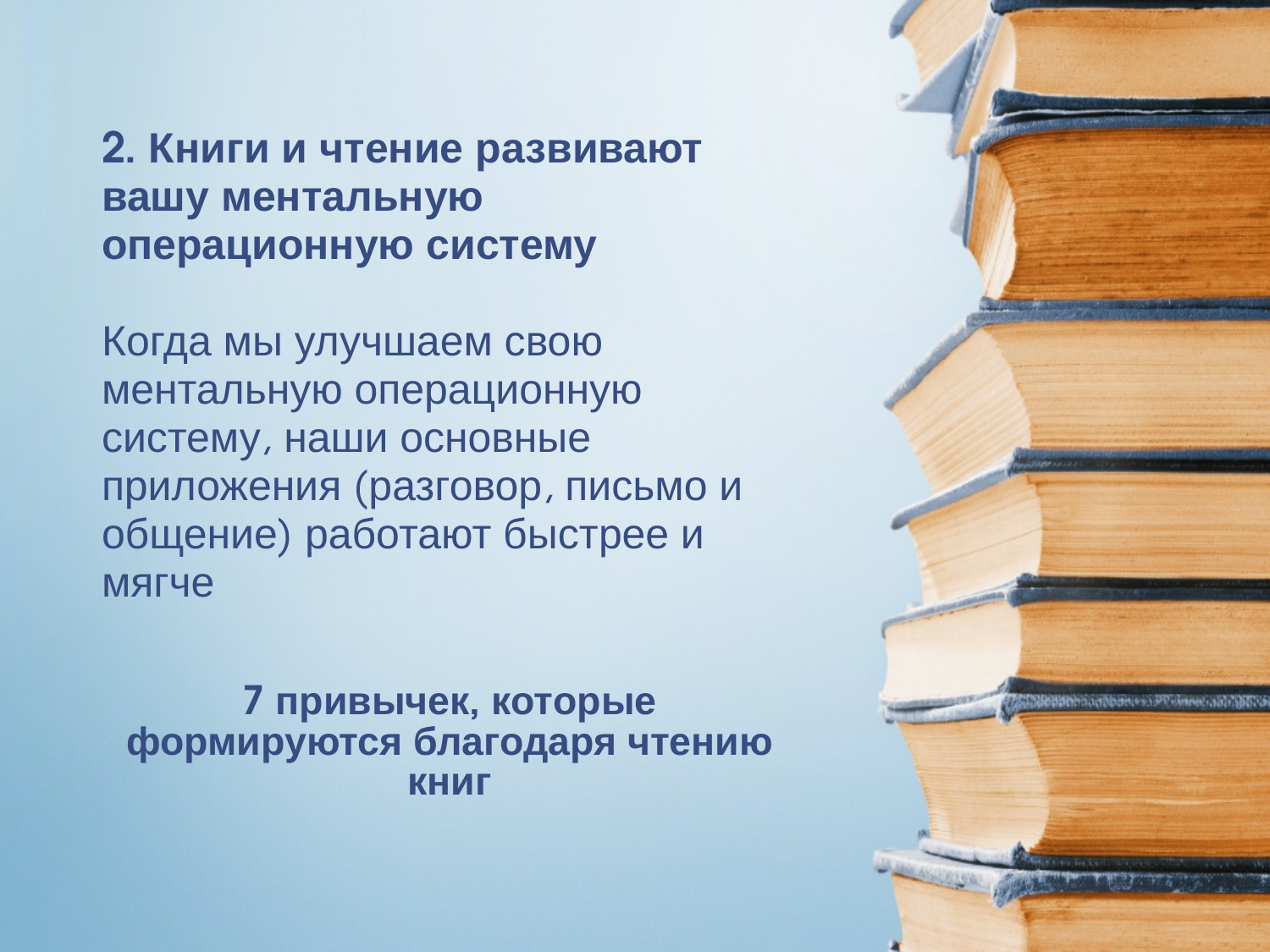

2. Книги и чтение развивают вашу ментальную операционную систему

Когда мы улучшаем свою ментальную операционную систему, наши основные приложения (разговор, письмо и общение) работают быстрее и мягче
# 7 привычек, которые формируются благодаря чтению книг